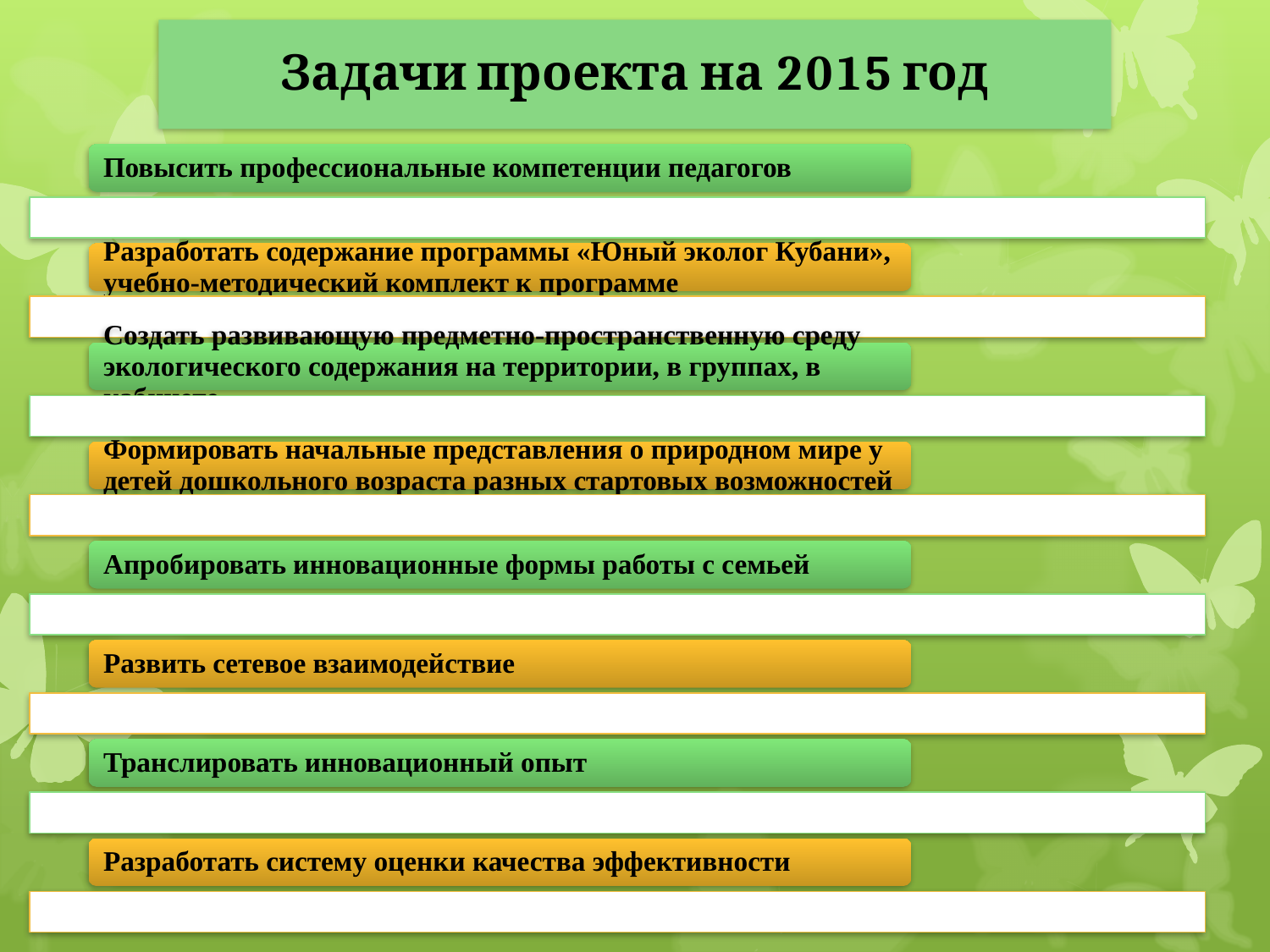

Задачи проекта на 2015 год
Повысить профессиональные компетенции педагогов
Разработать содержание программы «Юный эколог Кубани», учебно-методический комплект к программе
Формировать начальные представления о природном мире у детей дошкольного возраста разных стартовых возможностей
Создать развивающую предметно-пространственную среду экологического содержания на территории, в группах, в кабинете
Апробировать инновационные формы работы с семьей
Развить сетевое взаимодействие
Транслировать инновационный опыт
Разработать систему оценки качества эффективности